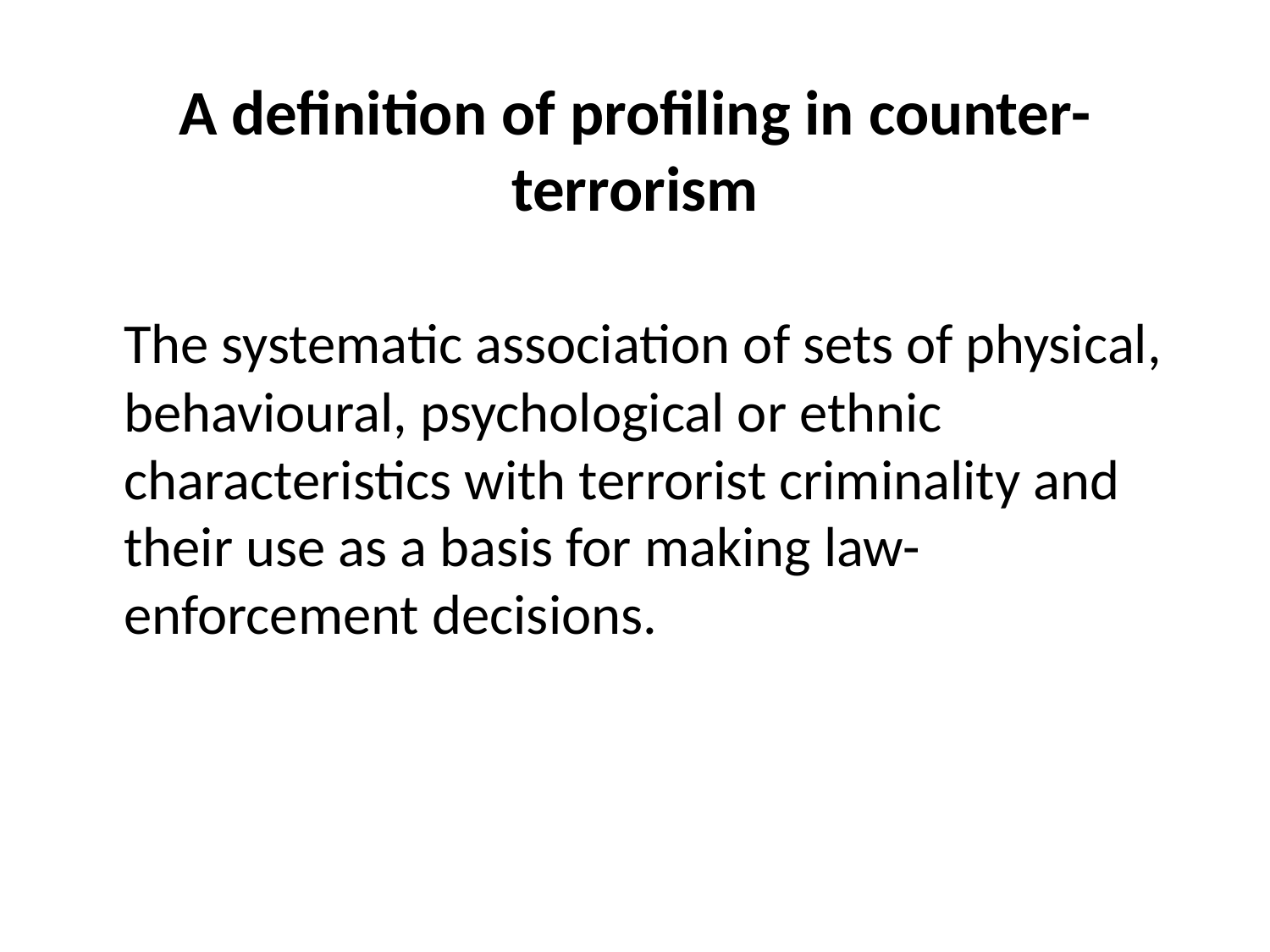

# A definition of profiling in counter-terrorism

	The systematic association of sets of physical, behavioural, psychological or ethnic characteristics with terrorist criminality and their use as a basis for making law-enforcement decisions.